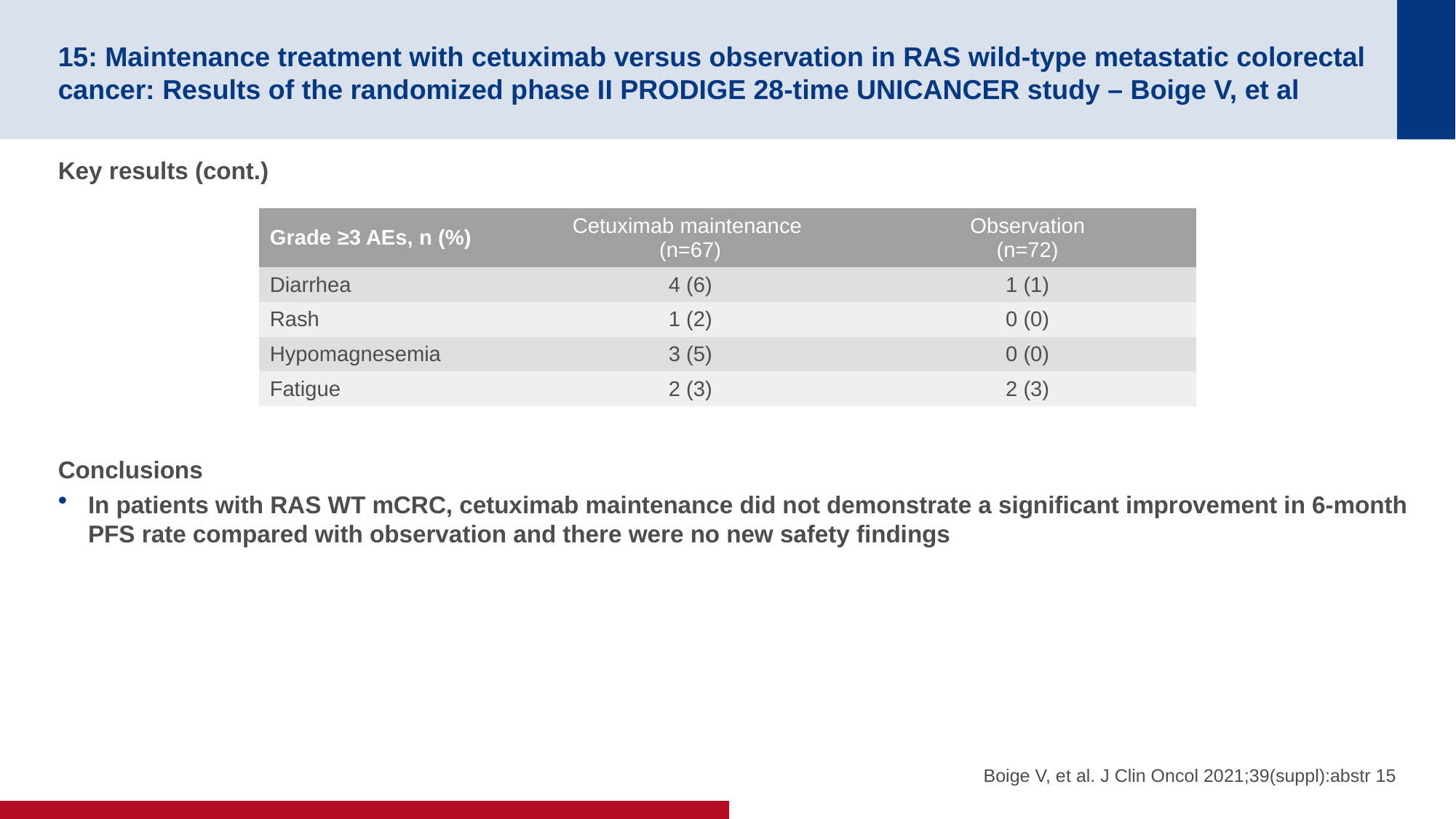

# 15: Maintenance treatment with cetuximab versus observation in RAS wild-type metastatic colorectal cancer: Results of the randomized phase II PRODIGE 28-time UNICANCER study – Boige V, et al
Key results (cont.)
Conclusions
In patients with RAS WT mCRC, cetuximab maintenance did not demonstrate a significant improvement in 6-month PFS rate compared with observation and there were no new safety findings
| Grade ≥3 AEs, n (%) | Cetuximab maintenance (n=67) | Observation (n=72) |
| --- | --- | --- |
| Diarrhea | 4 (6) | 1 (1) |
| Rash | 1 (2) | 0 (0) |
| Hypomagnesemia | 3 (5) | 0 (0) |
| Fatigue | 2 (3) | 2 (3) |
Boige V, et al. J Clin Oncol 2021;39(suppl):abstr 15